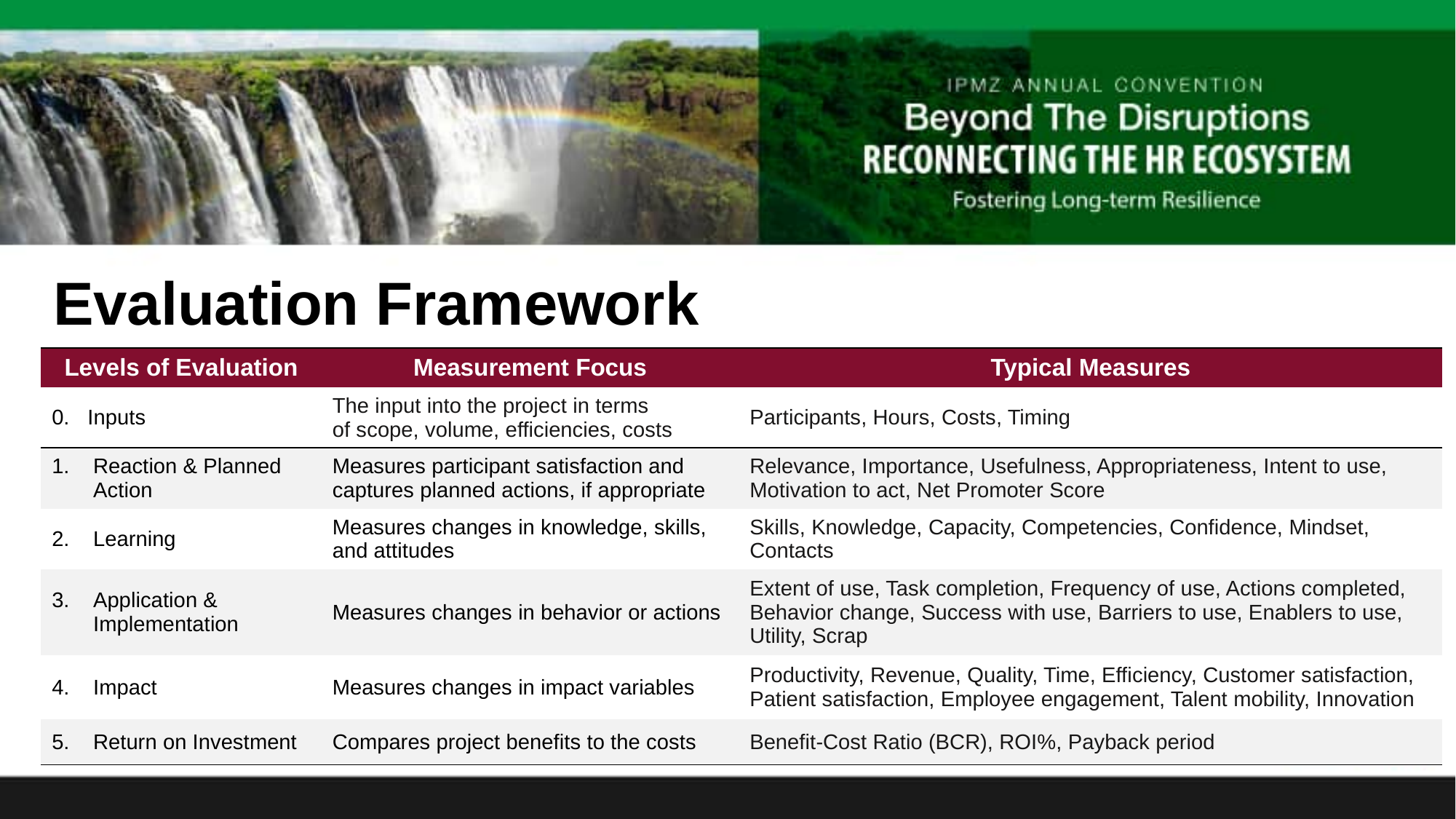

Evaluation Framework
| Levels of Evaluation | Measurement Focus | Typical Measures |
| --- | --- | --- |
| 0. Inputs | The input into the project in terms of scope, volume, efficiencies, costs | Participants, Hours, Costs, Timing |
| 1. Reaction & Planned Action | Measures participant satisfaction and captures planned actions, if appropriate | Relevance, Importance, Usefulness, Appropriateness, Intent to use, Motivation to act, Net Promoter Score |
| 2. Learning | Measures changes in knowledge, skills, and attitudes | Skills, Knowledge, Capacity, Competencies, Confidence, Mindset, Contacts |
| 3. Application & Implementation | Measures changes in behavior or actions | Extent of use, Task completion, Frequency of use, Actions completed, Behavior change, Success with use, Barriers to use, Enablers to use, Utility, Scrap |
| 4. Impact | Measures changes in impact variables | Productivity, Revenue, Quality, Time, Efficiency, Customer satisfaction, Patient satisfaction, Employee engagement, Talent mobility, Innovation |
| 5. Return on Investment | Compares project benefits to the costs | Benefit-Cost Ratio (BCR), ROI%, Payback period |